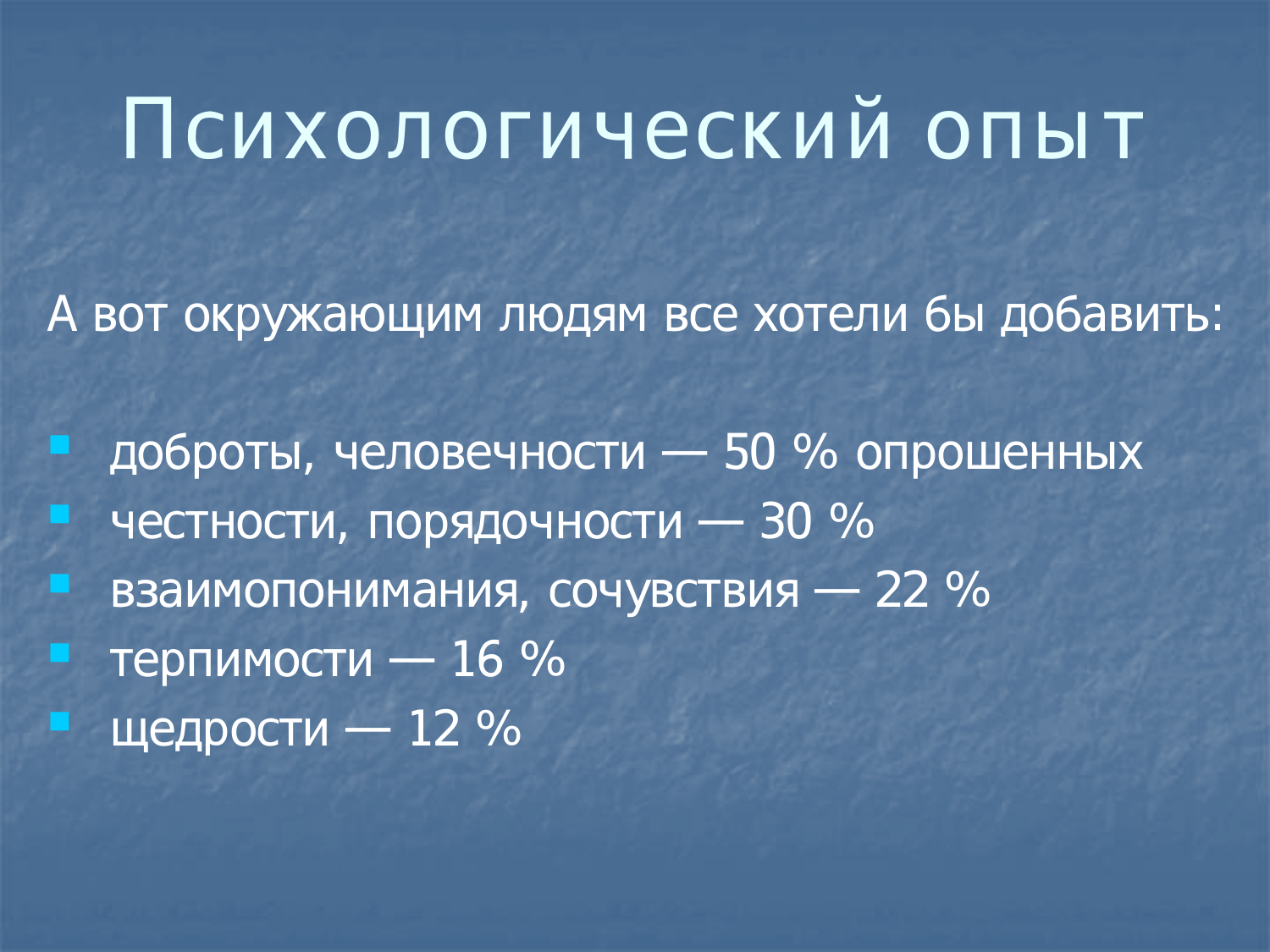

# Психологический опыт

А вот окружающим людям все хотели бы добавить:

 доброты, человечности — 50 % опрошенных
 честности, порядочности — 30 %
 взаимопонимания, сочувствия — 22 %
 терпимости — 16 %
 щедрости — 12 %